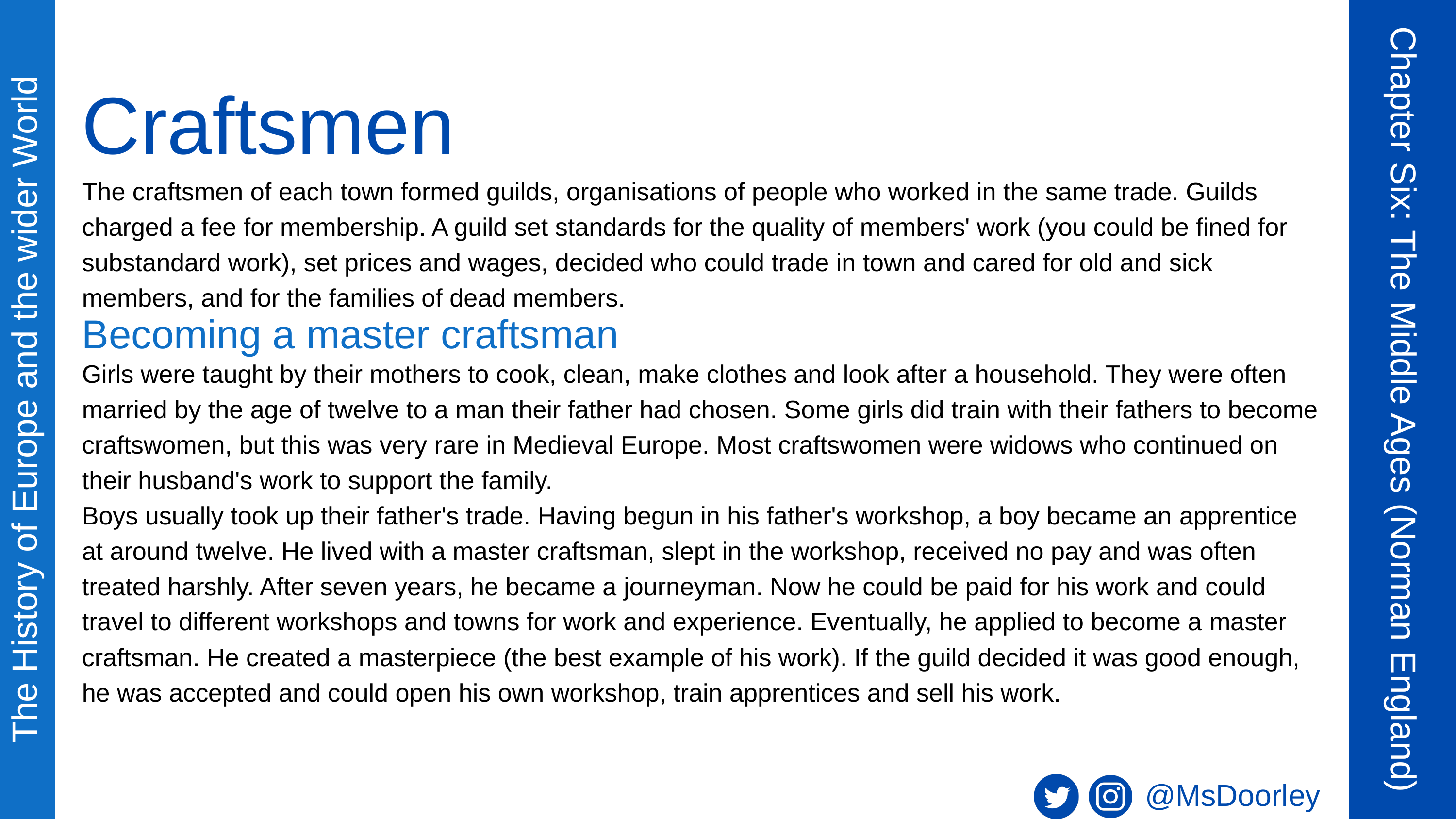

Craftsmen
The craftsmen of each town formed guilds, organisations of people who worked in the same trade. Guilds charged a fee for membership. A guild set standards for the quality of members' work (you could be fined for substandard work), set prices and wages, decided who could trade in town and cared for old and sick members, and for the families of dead members.
Becoming a master craftsman
Girls were taught by their mothers to cook, clean, make clothes and look after a household. They were often married by the age of twelve to a man their father had chosen. Some girls did train with their fathers to become craftswomen, but this was very rare in Medieval Europe. Most craftswomen were widows who continued on their husband's work to support the family.
Boys usually took up their father's trade. Having begun in his father's workshop, a boy became an apprentice at around twelve. He lived with a master craftsman, slept in the workshop, received no pay and was often treated harshly. After seven years, he became a journeyman. Now he could be paid for his work and could travel to different workshops and towns for work and experience. Eventually, he applied to become a master craftsman. He created a masterpiece (the best example of his work). If the guild decided it was good enough, he was accepted and could open his own workshop, train apprentices and sell his work.
The History of Europe and the wider World
Chapter Six: The Middle Ages (Norman England)

@MsDoorley